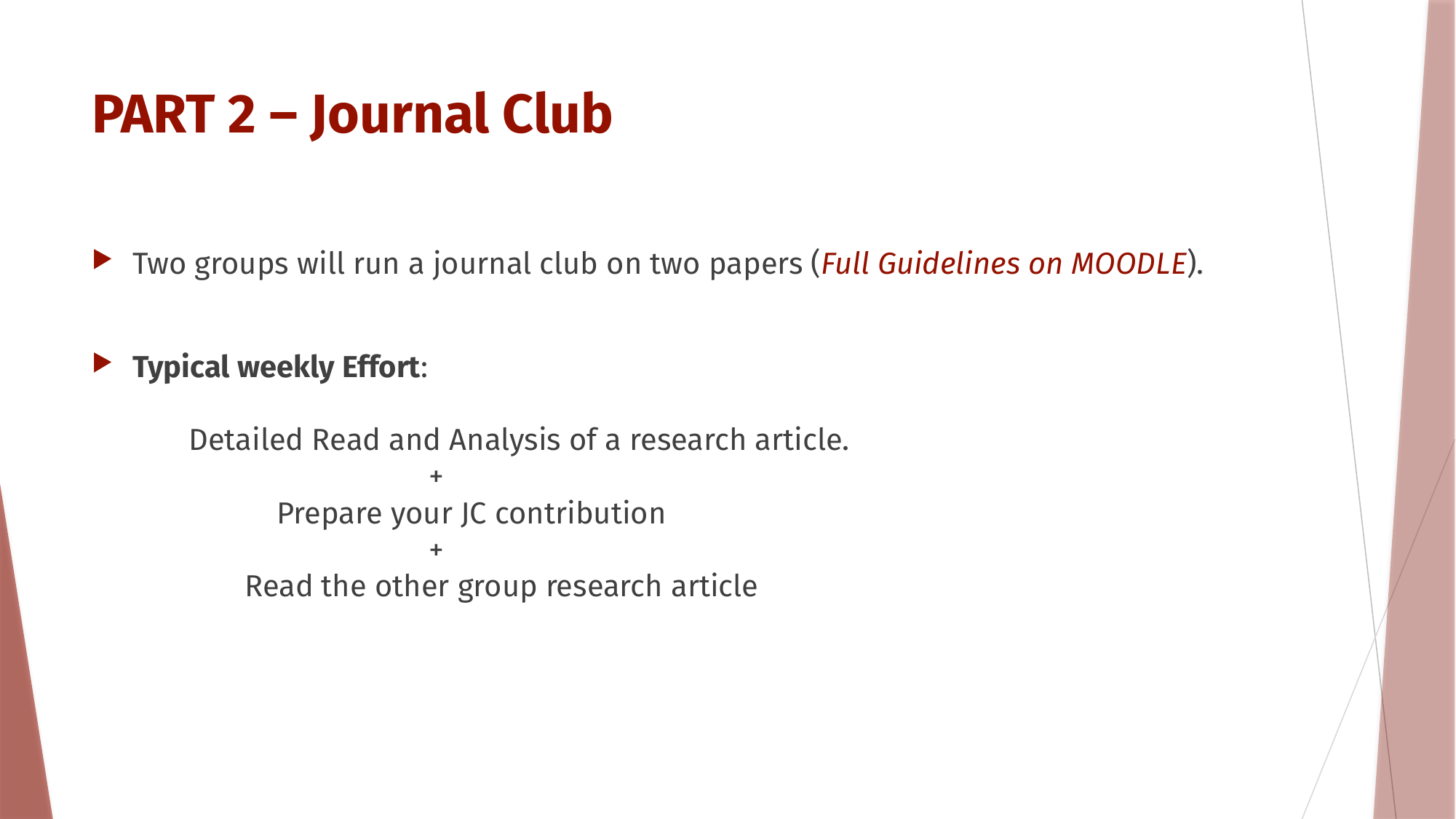

# PART 2 – Journal Club
Two groups will run a journal club on two papers (Full Guidelines on MOODLE).

Typical weekly Effort:
       Detailed Read and Analysis of a research article.
                                     +
                  Prepare your JC contribution
                                     +
              Read the other group research article
7.